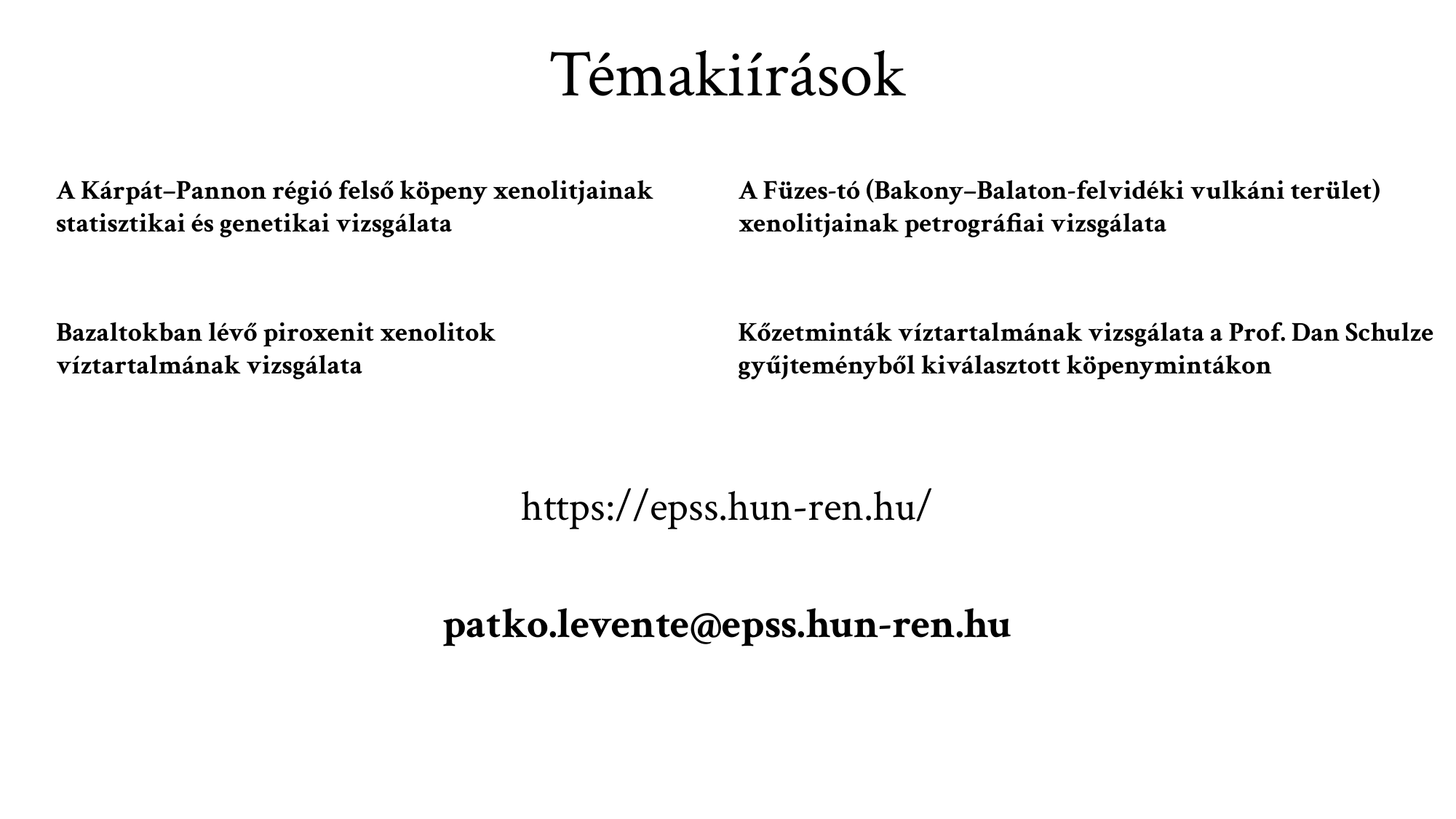

Témakiírások
A Füzes-tó (Bakony–Balaton-felvidéki vulkáni terület) xenolitjainak petrográfiai vizsgálata
A Kárpát–Pannon régió felső köpeny xenolitjainak statisztikai és genetikai vizsgálata
Bazaltokban lévő piroxenit xenolitok víztartalmának vizsgálata
Kőzetminták víztartalmának vizsgálata a Prof. Dan Schulze gyűjteményből kiválasztott köpenymintákon
https://epss.hun-ren.hu/
patko.levente@epss.hun-ren.hu